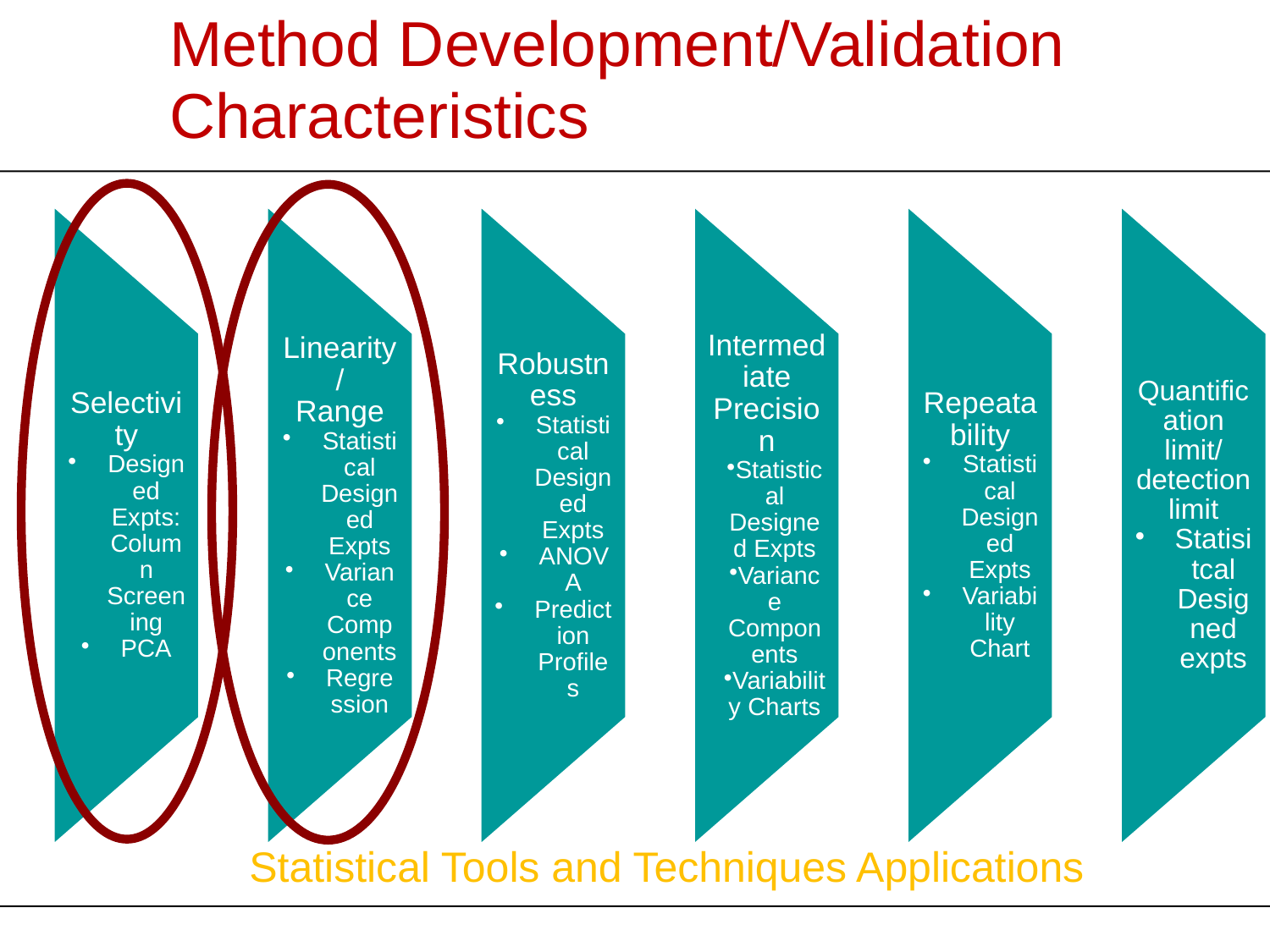

# Method Development/Validation Characteristics

Linearity/
Range
Statistical Designed Expts
Variance Components
Intermediate Precision
Statistical Designed Expts
Variance Components
Regression
Robustness
Statistical Designed Expts
ANOVA
Repeatability
Statistical Designed Expts
Variability Chart
Variability Charts
Quantification limit/ detection limit
Selectivity
Designed Expts: Column Screening
PCA
Prediction Profiles
Statisitcal Designed expts
Statistical Tools and Techniques Applications
 27